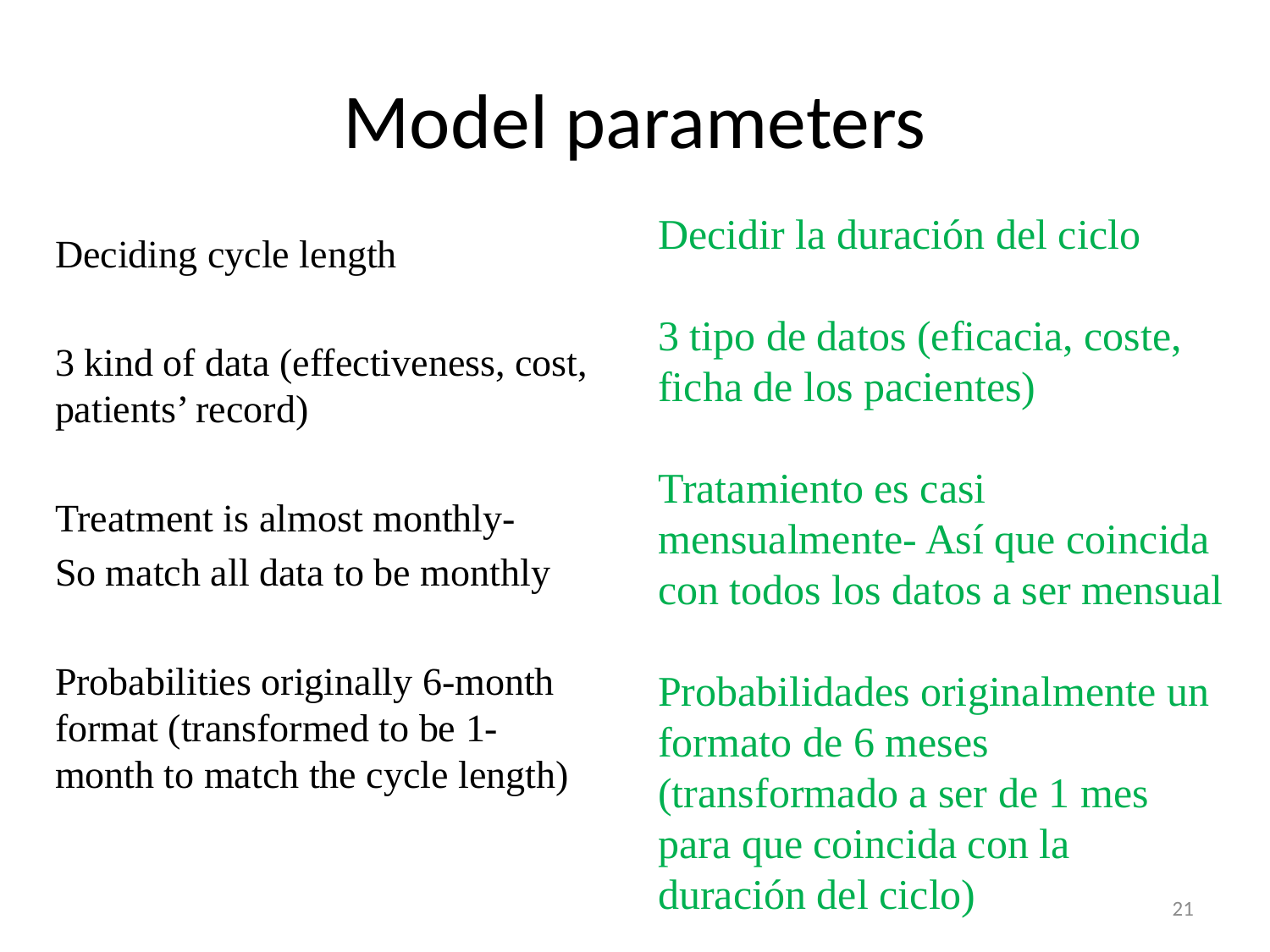

# Model parameters
Decidir la duración del ciclo
3 tipo de datos (eficacia, coste, ficha de los pacientes)
Tratamiento es casi mensualmente- Así que coincida con todos los datos a ser mensual
Probabilidades originalmente un formato de 6 meses (transformado a ser de 1 mes para que coincida con la duración del ciclo)
Deciding cycle length

3 kind of data (effectiveness, cost, patients’ record)

Treatment is almost monthly-
So match all data to be monthly

Probabilities originally 6-month format (transformed to be 1-month to match the cycle length)

21